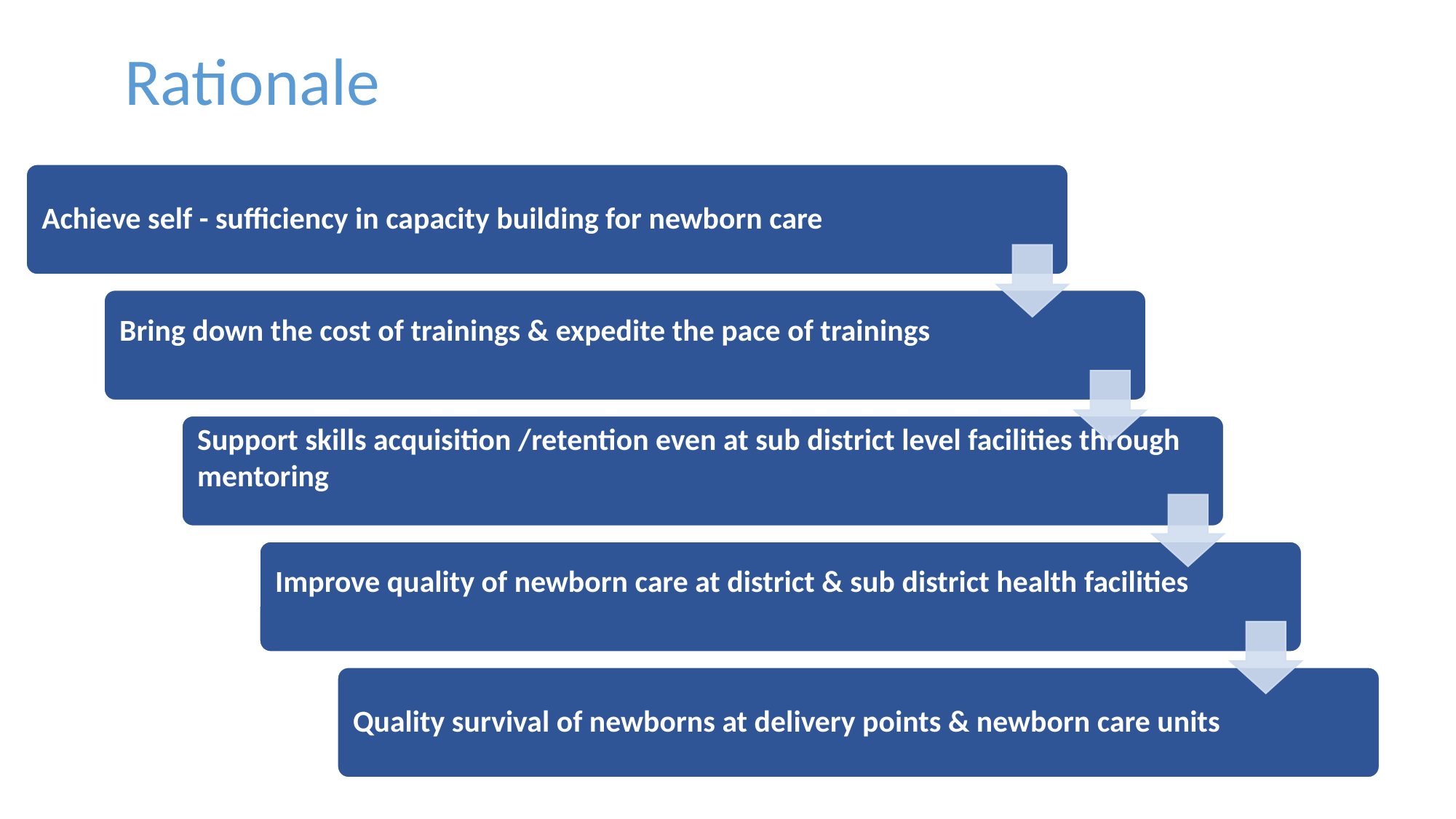

Rationale
Achieve self - sufficiency in capacity building for newborn care
Bring down the cost of trainings & expedite the pace of trainings

Support skills acquisition /retention even at sub district level facilities through mentoring

Improve quality of newborn care at district & sub district health facilities

Quality survival of newborns at delivery points & newborn care units